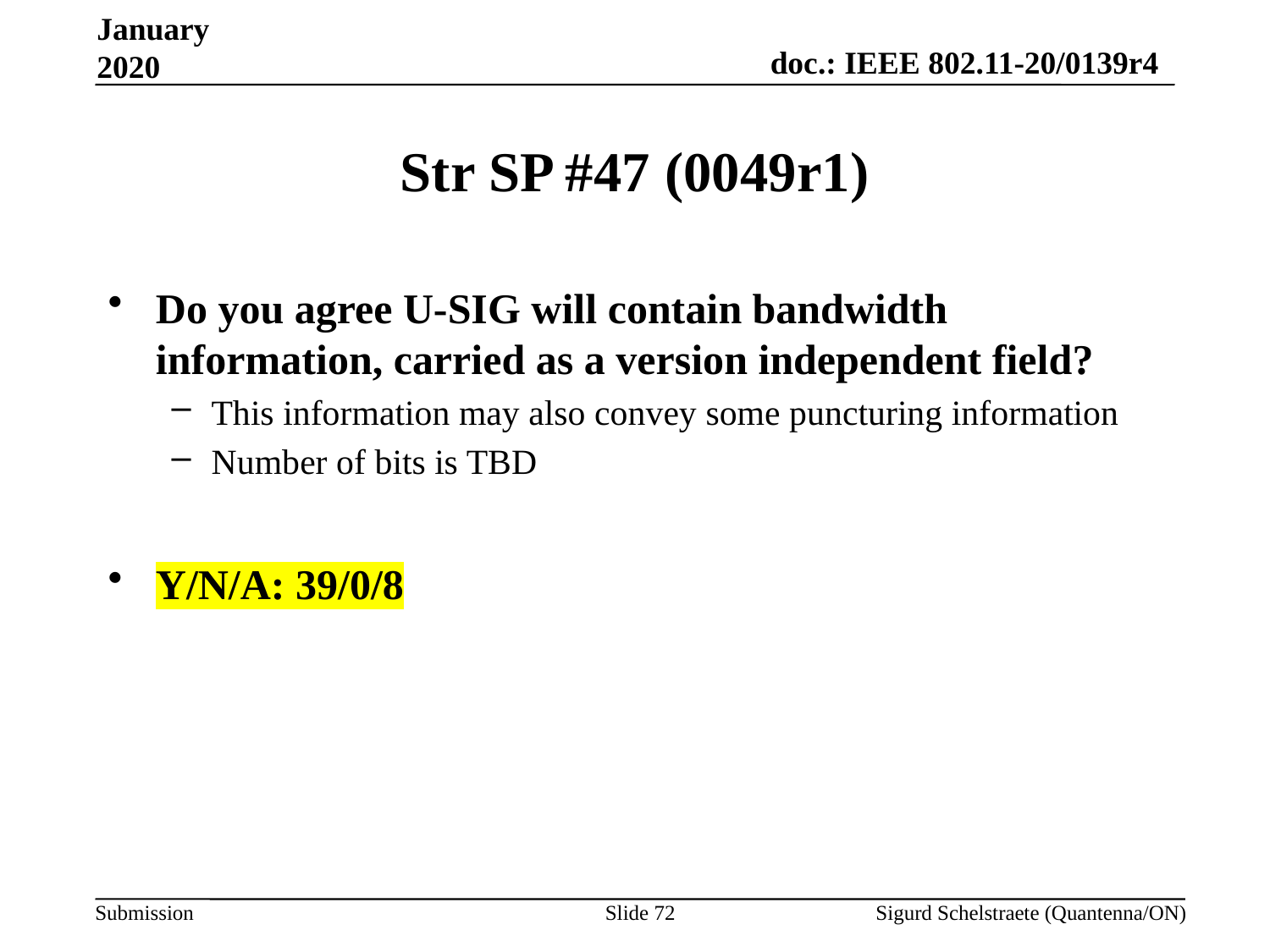

January 2020
# Str SP #47 (0049r1)
Do you agree U-SIG will contain bandwidth information, carried as a version independent field?
This information may also convey some puncturing information
Number of bits is TBD

Y/N/A: 39/0/8

Slide 72
Sigurd Schelstraete (Quantenna/ON)